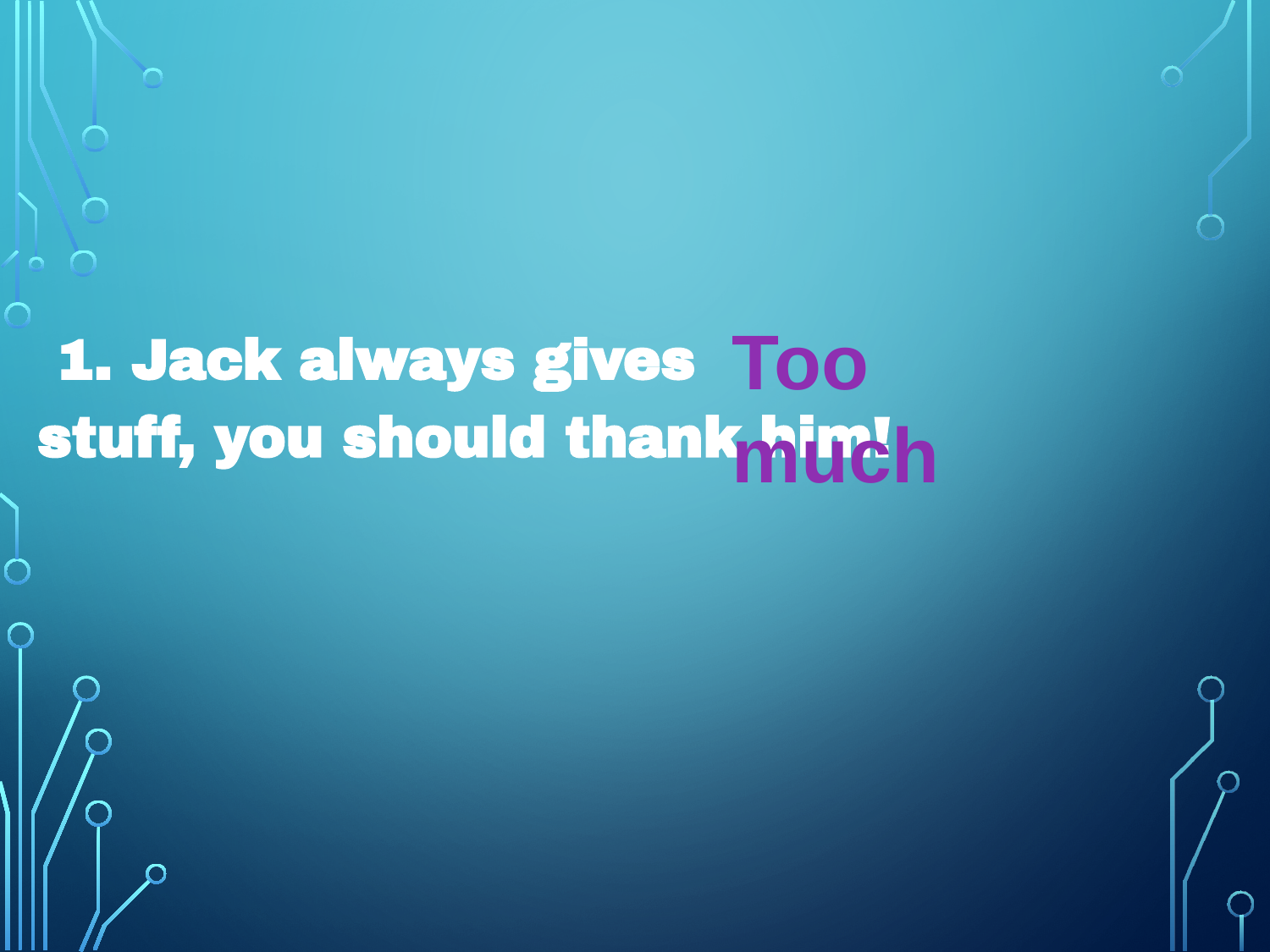

1. Jack always gives                        stuff, you should thank him!
Too much